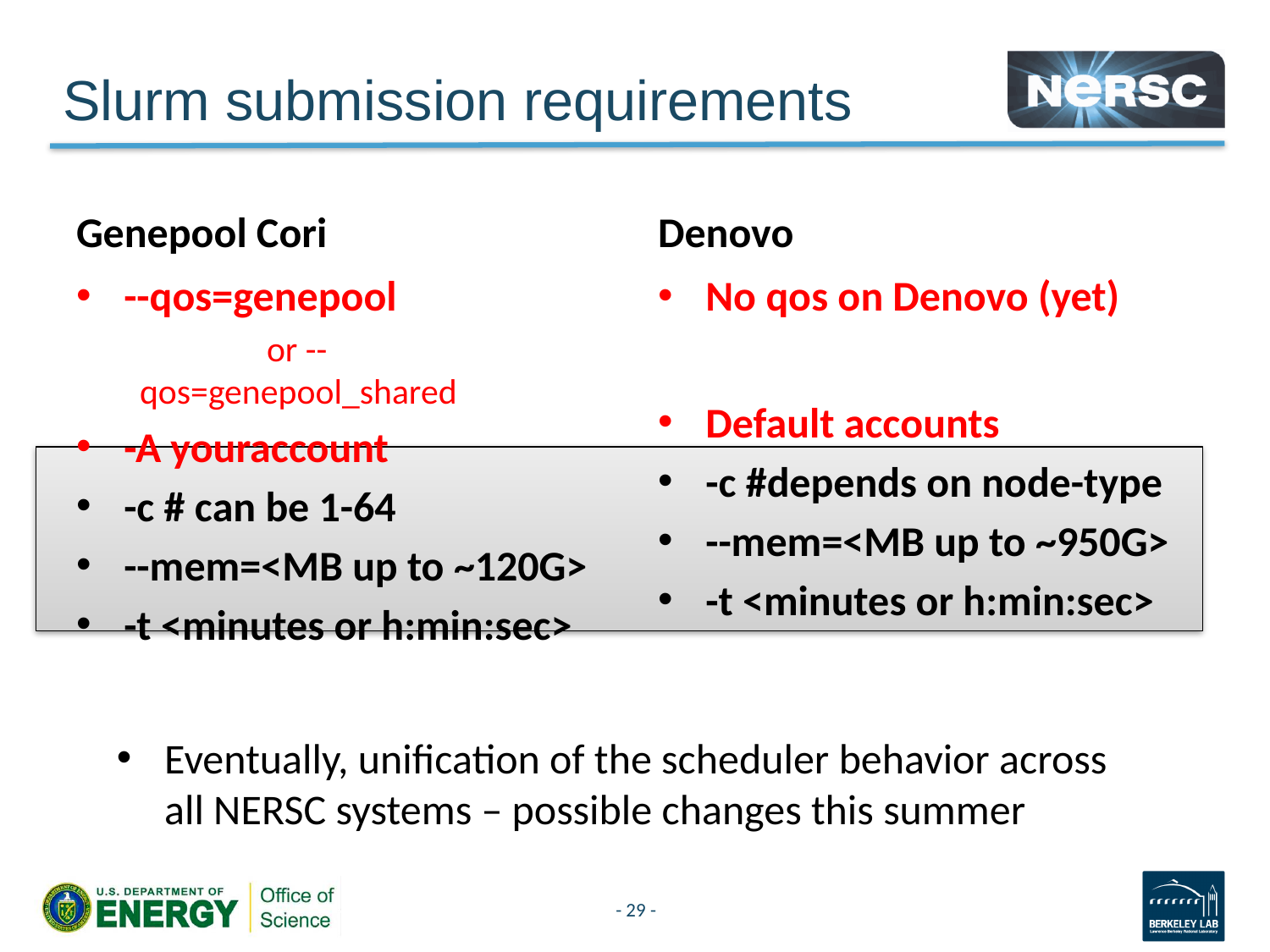

# Slurm submission requirements
Genepool Cori
Denovo
--qos=genepool
	or --qos=genepool_shared
-A youraccount
-c # can be 1-64
--mem=<MB up to ~120G>
-t <minutes or h:min:sec>
No qos on Denovo (yet)

Default accounts
-c #depends on node-type
--mem=<MB up to ~950G>
-t <minutes or h:min:sec>

Eventually, unification of the scheduler behavior across all NERSC systems – possible changes this summer
- 29 -